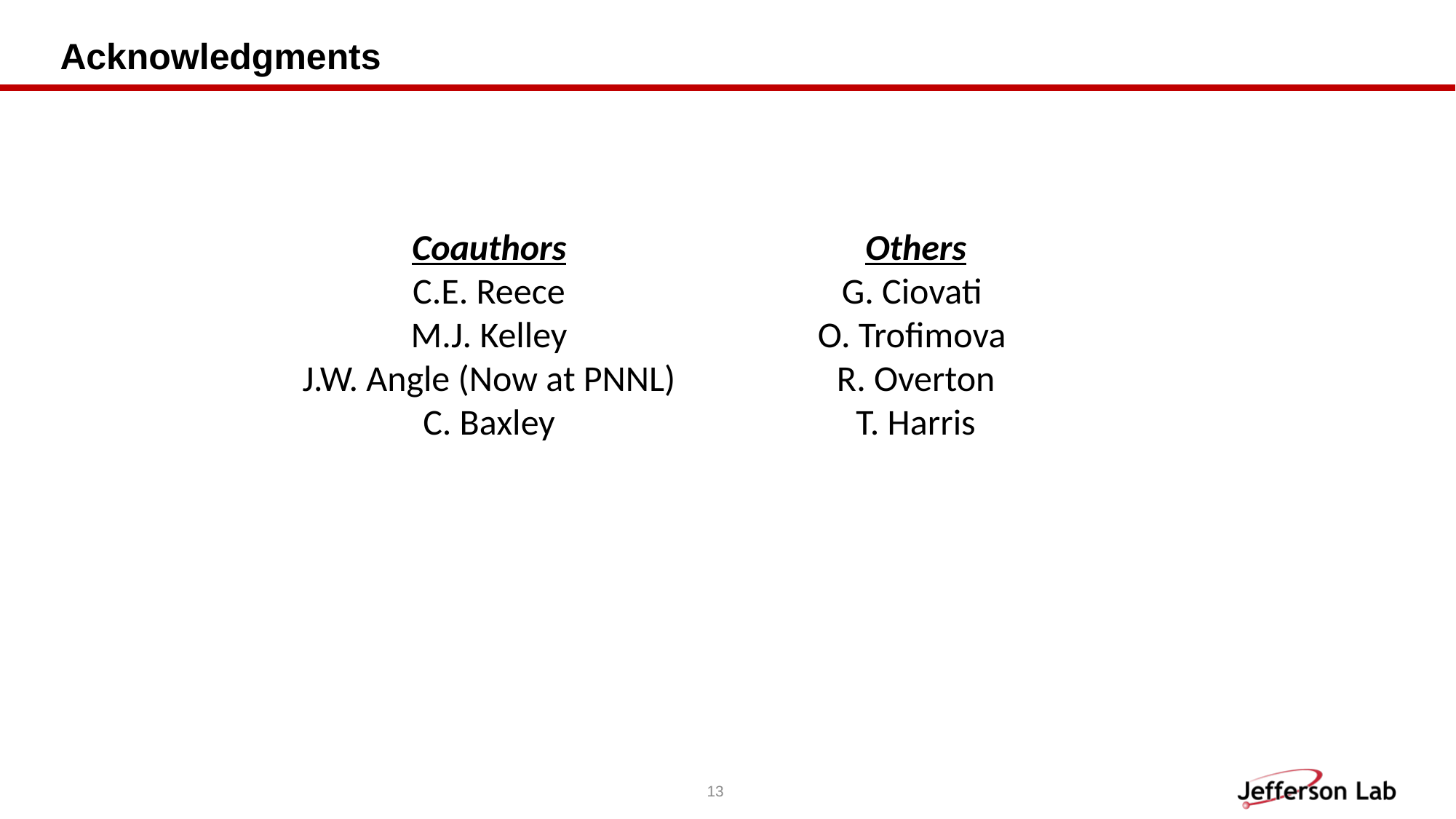

# Acknowledgments
Coauthors
C.E. Reece
M.J. Kelley
J.W. Angle (Now at PNNL)
C. Baxley
Others
G. Ciovati
O. Trofimova
R. Overton
T. Harris
13